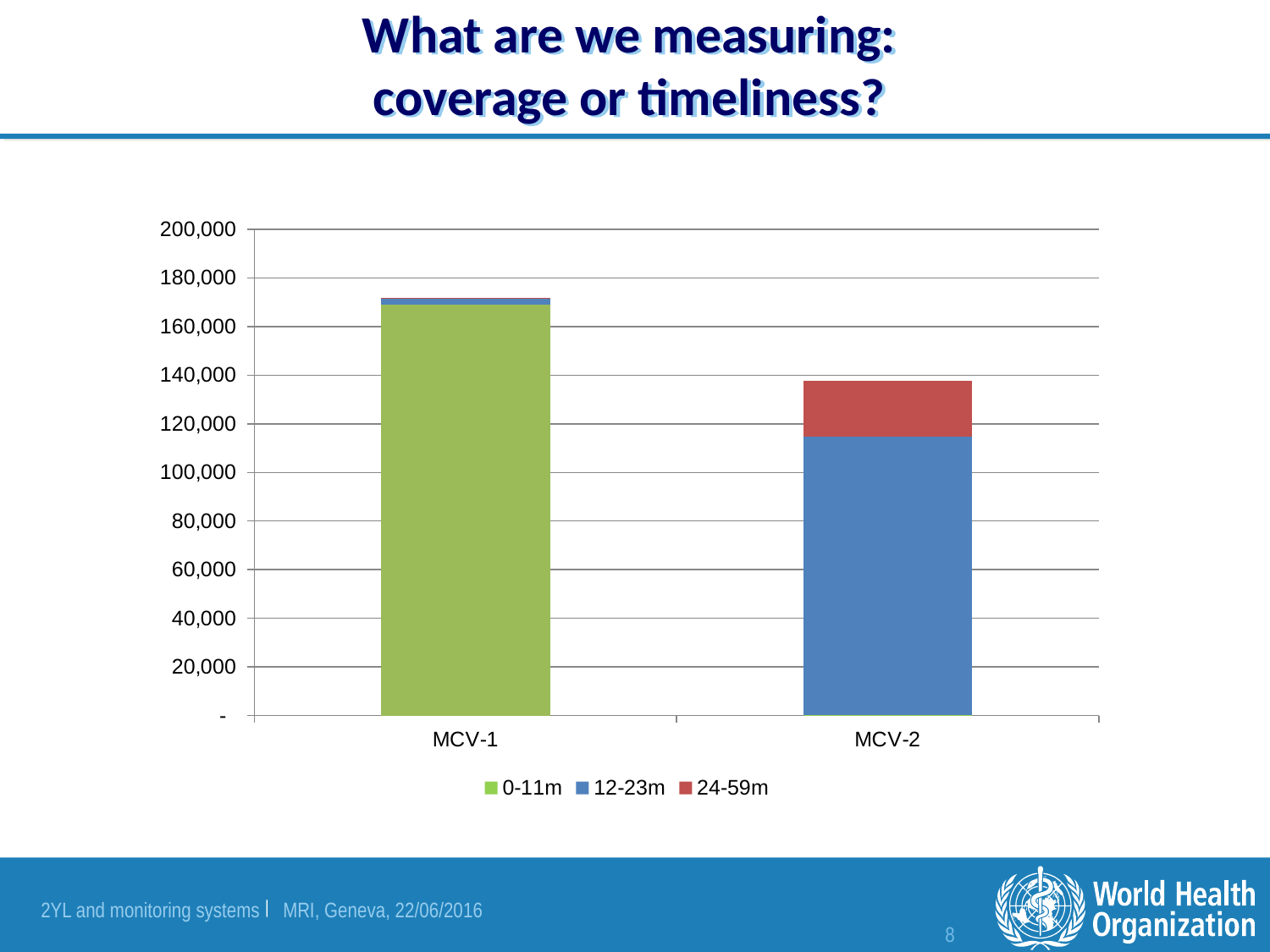

# What are we measuring: coverage or timeliness?

### Chart

| Category | 0-11m | 12-23m | 24-59m |
|---|---|---|---|
| MCV-1 | 169120.0 | 2439.0 | 134.0 |
| MCV-2 | 363.0 | 114307.0 | 22895.0 |